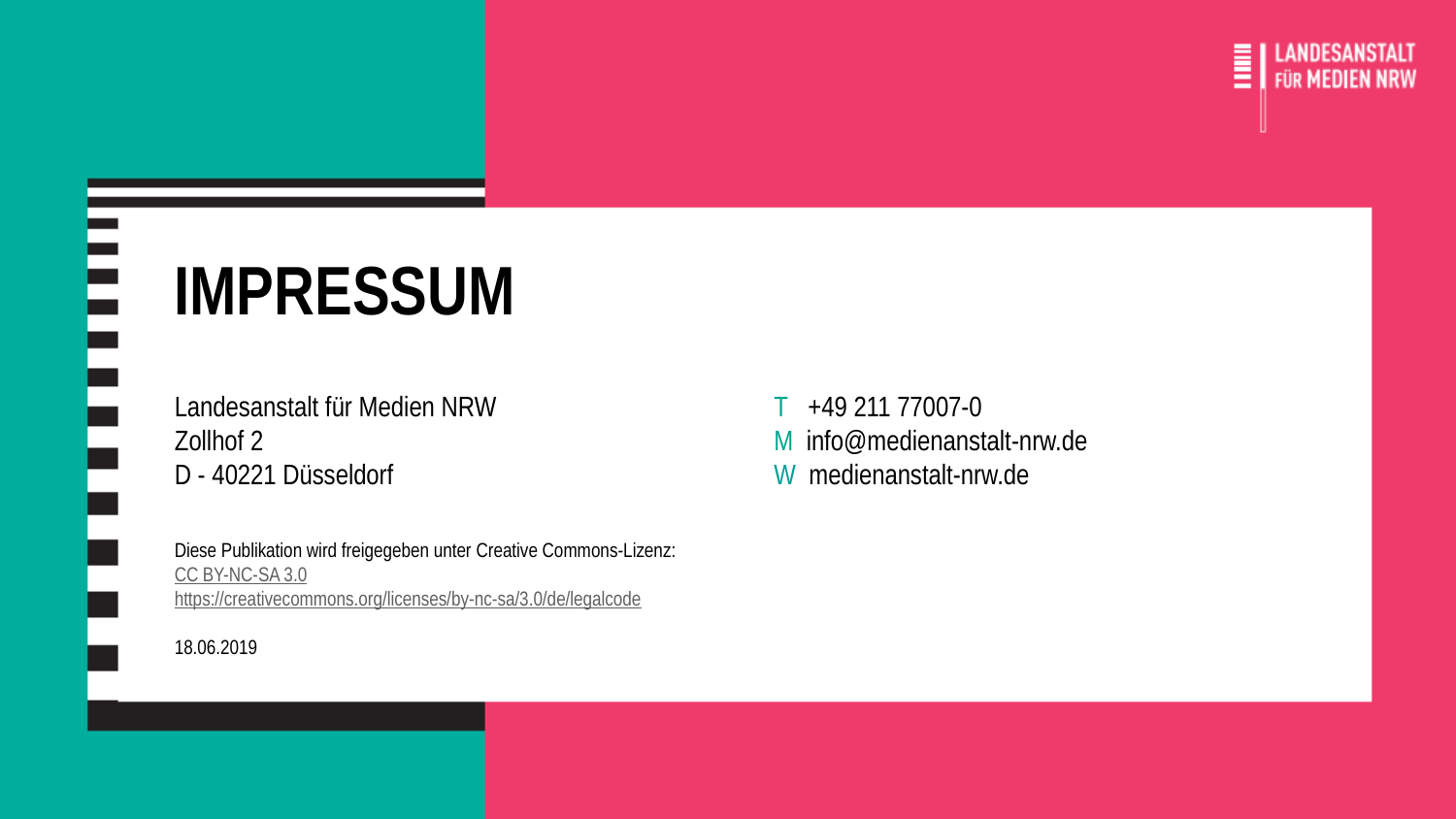

# IMPRESSUM
Landesanstalt für Medien NRW
Zollhof 2
D - 40221 Düsseldorf

T   +49 211 77007-0
M  info@medienanstalt-nrw.de
W  medienanstalt-nrw.de

Diese Publikation wird freigegeben unter Creative Commons-Lizenz:
CC BY-NC-SA 3.0
https://creativecommons.org/licenses/by-nc-sa/3.0/de/legalcode

18.06.2019